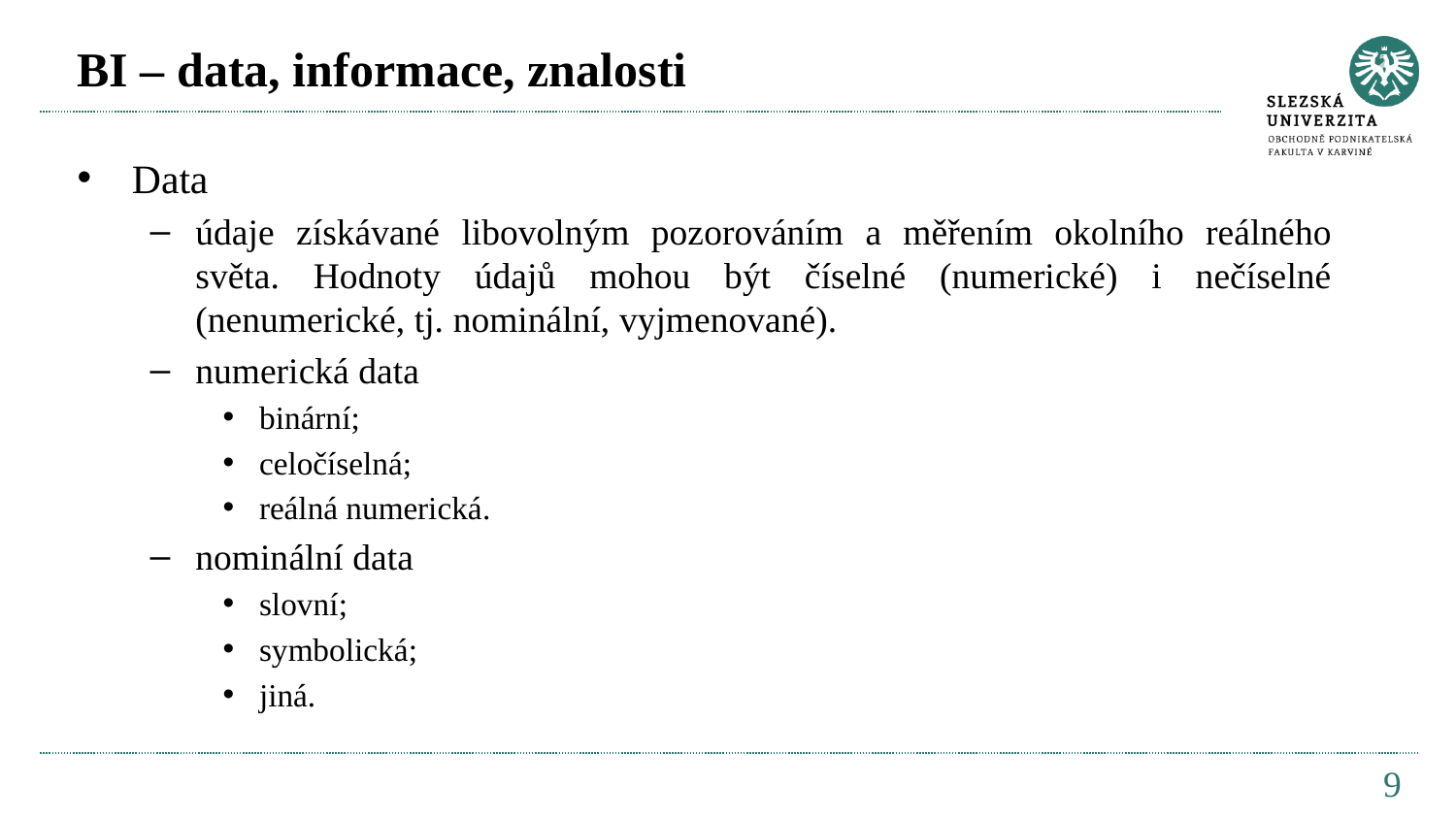

# BI – data, informace, znalosti
Data
údaje získávané libovolným pozorováním a měřením okolního reálného světa. Hodnoty údajů mohou být číselné (numerické) i nečíselné (nenumerické, tj. nominální, vyjmenované).
numerická data
binární;
celočíselná;
reálná numerická.
nominální data
slovní;
symbolická;
jiná.

9